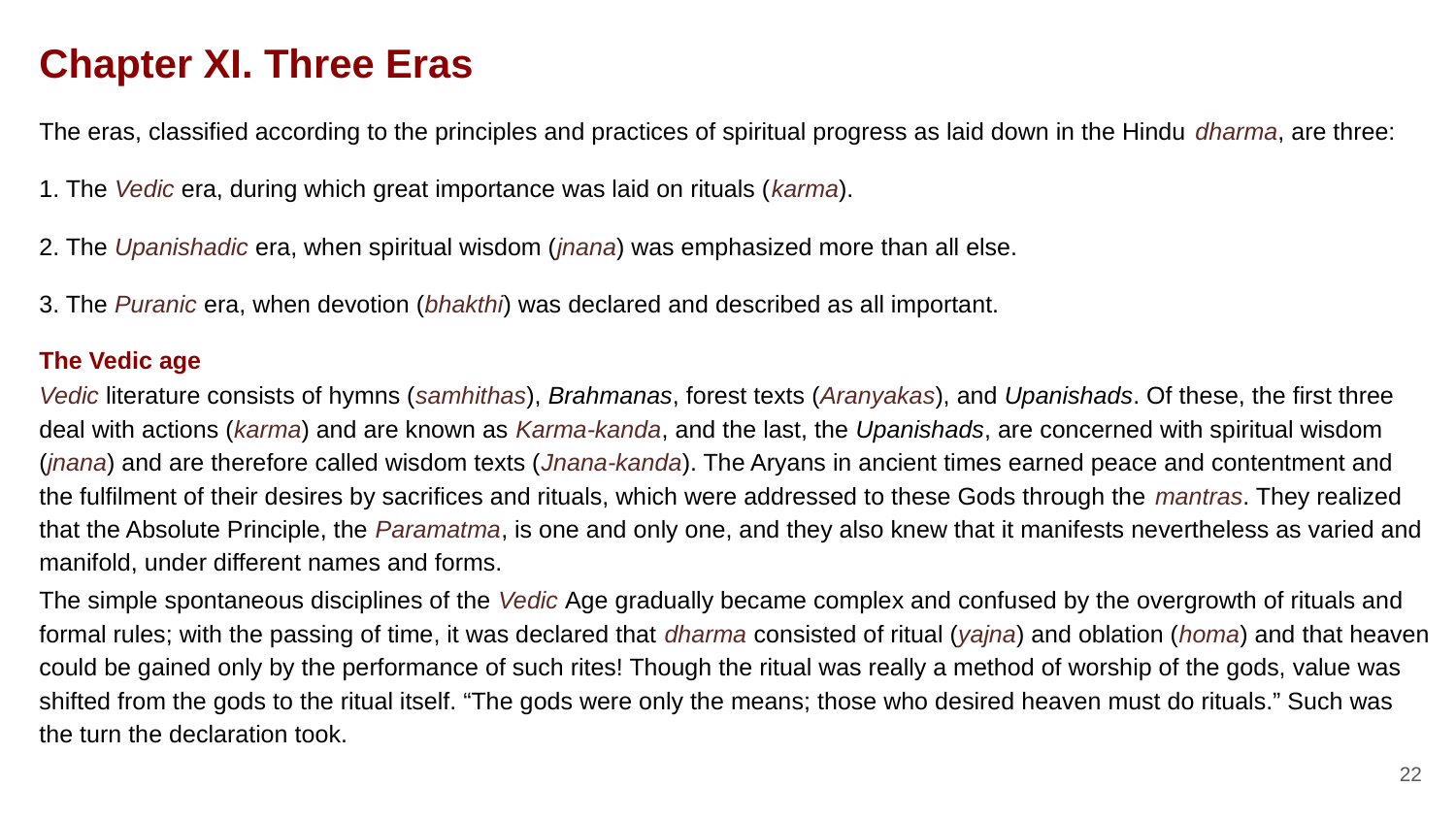

Chapter XI. Three Eras
The eras, classified according to the principles and practices of spiritual progress as laid down in the Hindu dharma, are three:
1. The Vedic era, during which great importance was laid on rituals (karma).
2. The Upanishadic era, when spiritual wisdom (jnana) was emphasized more than all else.
3. The Puranic era, when devotion (bhakthi) was declared and described as all important.
The Vedic age
Vedic literature consists of hymns (samhithas), Brahmanas, forest texts (Aranyakas), and Upanishads. Of these, the first three deal with actions (karma) and are known as Karma-kanda, and the last, the Upanishads, are concerned with spiritual wisdom (jnana) and are therefore called wisdom texts (Jnana-kanda). The Aryans in ancient times earned peace and contentment and the fulfilment of their desires by sacrifices and rituals, which were addressed to these Gods through the mantras. They realized that the Absolute Principle, the Paramatma, is one and only one, and they also knew that it manifests nevertheless as varied and manifold, under different names and forms.

The simple spontaneous disciplines of the Vedic Age gradually became complex and confused by the overgrowth of rituals and formal rules; with the passing of time, it was declared that dharma consisted of ritual (yajna) and oblation (homa) and that heaven could be gained only by the performance of such rites! Though the ritual was really a method of worship of the gods, value was shifted from the gods to the ritual itself. “The gods were only the means; those who desired heaven must do rituals.” Such was the turn the declaration took.
22